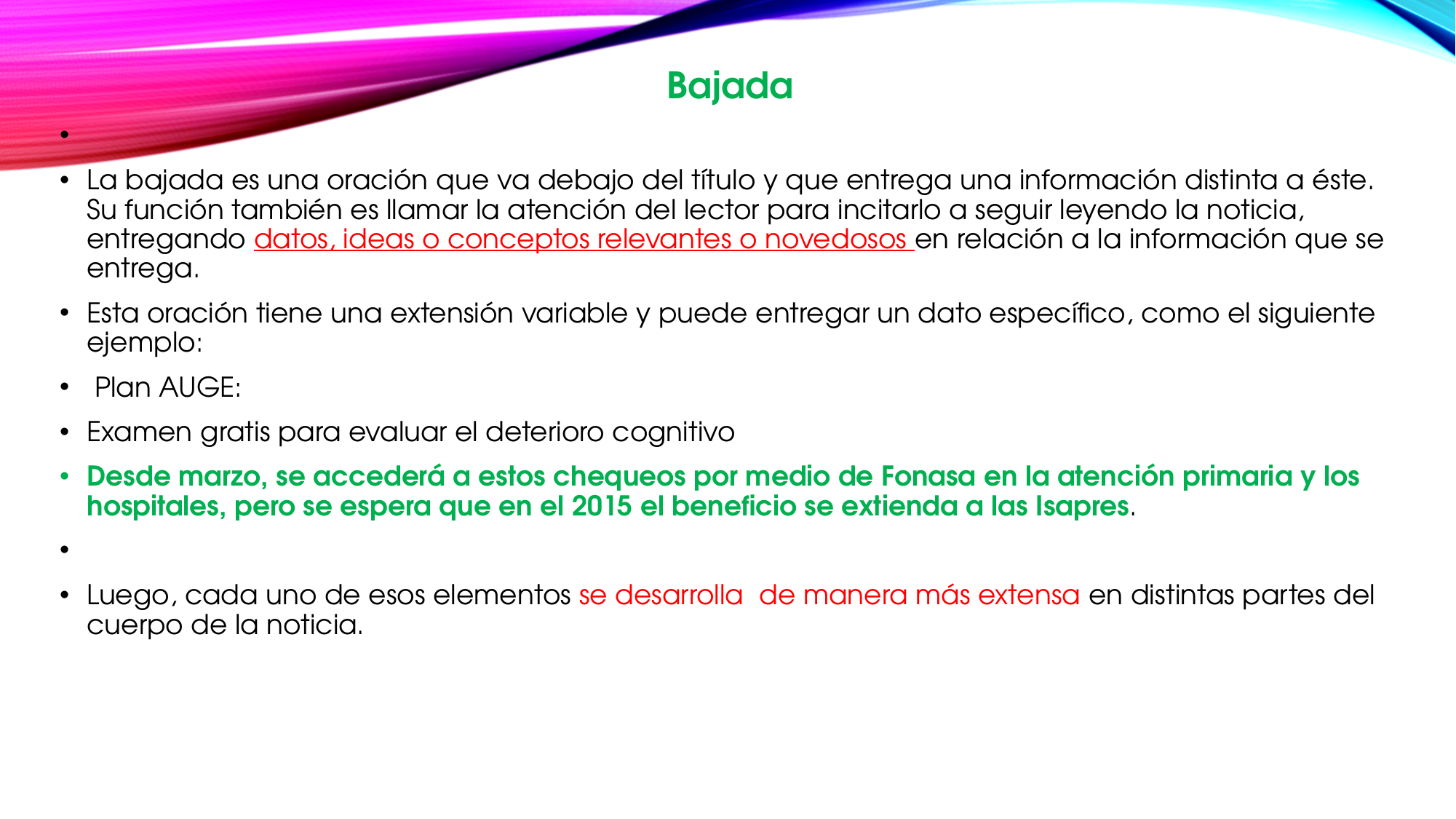

Bajada

La bajada es una oración que va debajo del título y que entrega una información distinta a éste. Su función también es llamar la atención del lector para incitarlo a seguir leyendo la noticia, entregando datos, ideas o conceptos relevantes o novedosos en relación a la información que se entrega.
Esta oración tiene una extensión variable y puede entregar un dato específico, como el siguiente ejemplo:
 Plan AUGE:
Examen gratis para evaluar el deterioro cognitivo
Desde marzo, se accederá a estos chequeos por medio de Fonasa en la atención primaria y los hospitales, pero se espera que en el 2015 el beneficio se extienda a las Isapres.

Luego, cada uno de esos elementos se desarrolla  de manera más extensa en distintas partes del cuerpo de la noticia.